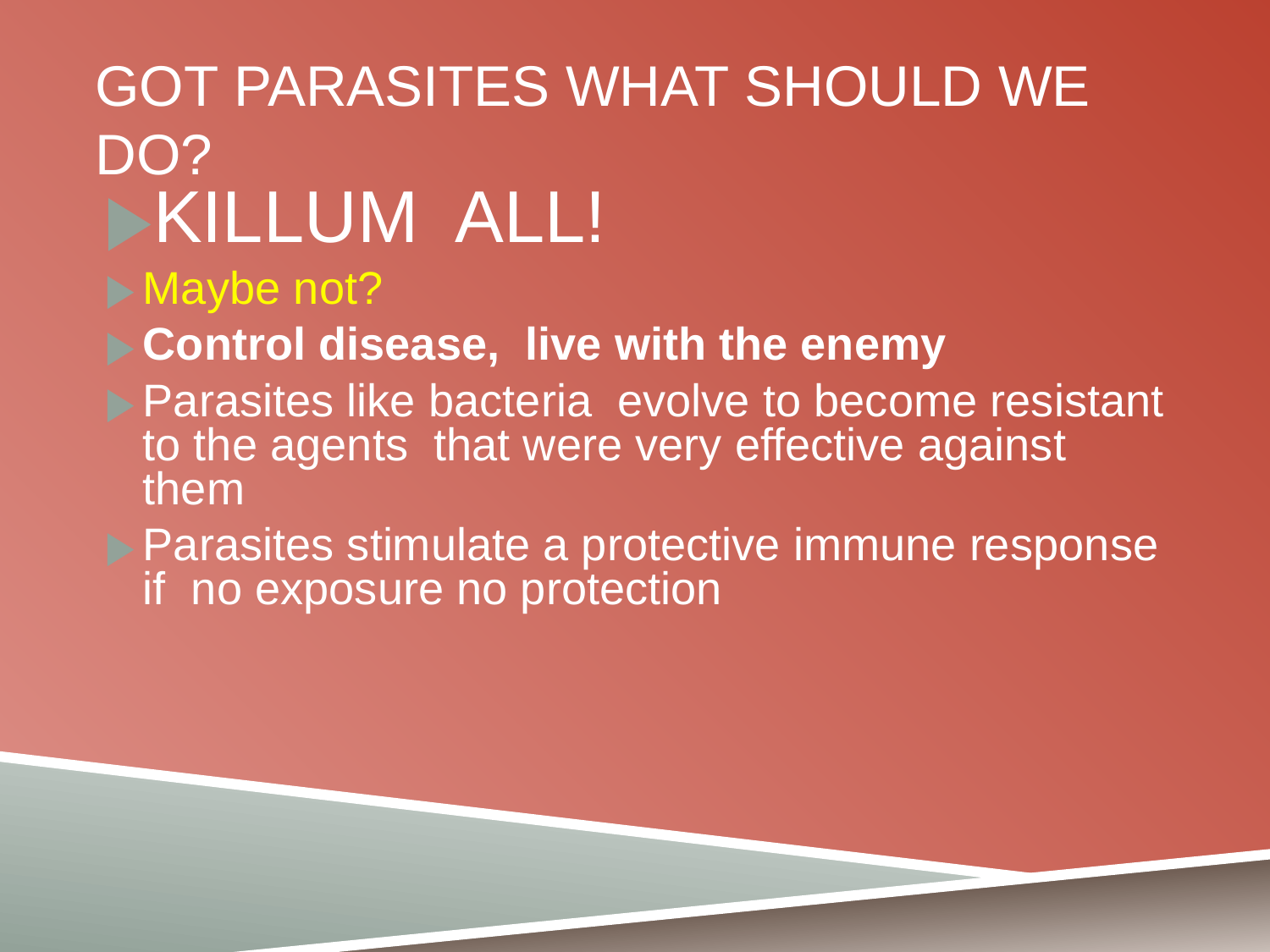

# GOT PARASITES WHAT SHOULD WE DO?
KILLUM  ALL!
Maybe not?
Control disease,  live with the enemy
Parasites like bacteria  evolve to become resistant to the agents  that were very effective against them
Parasites stimulate a protective immune response if  no exposure no protection